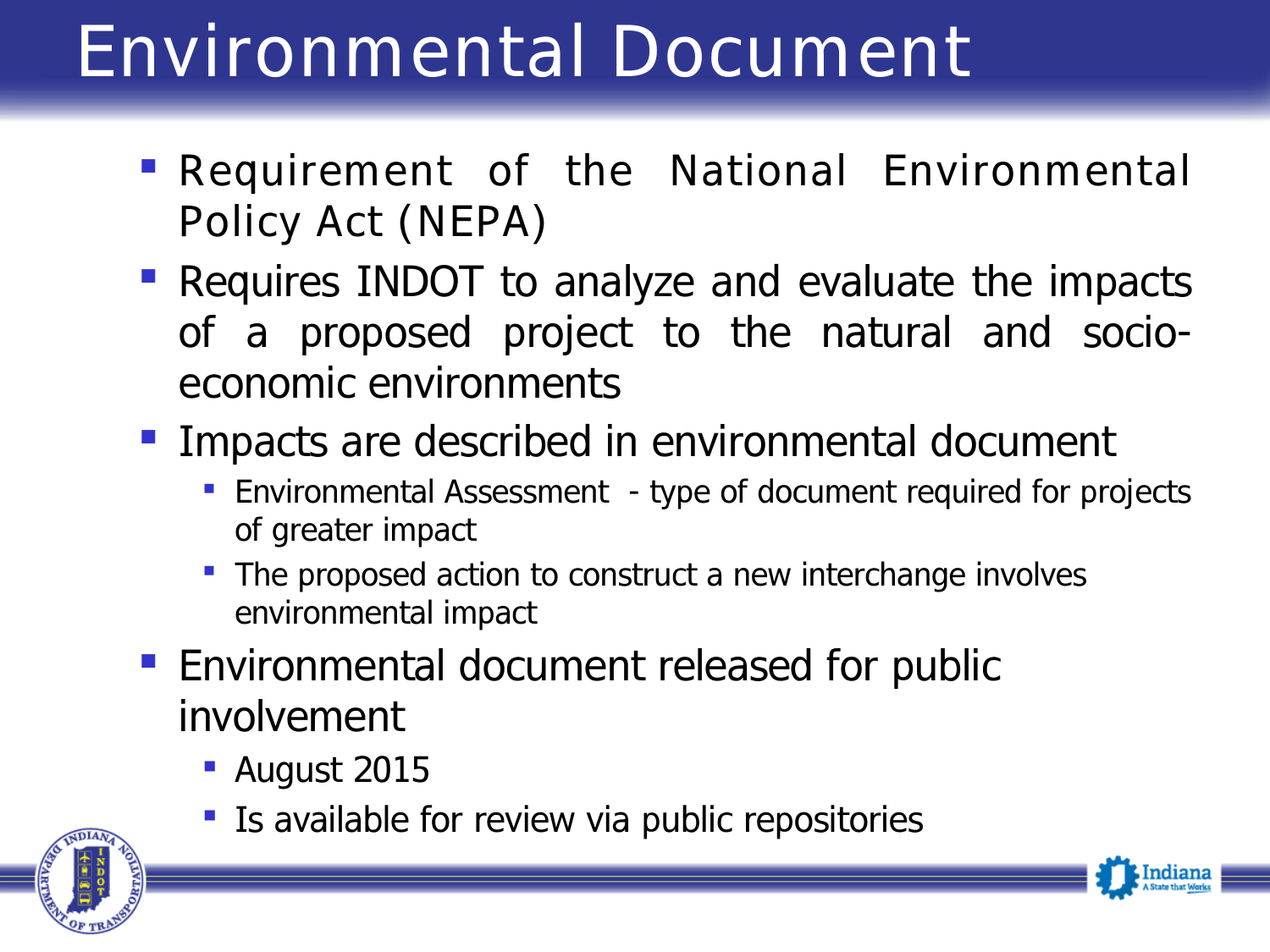

# Environmental Document
Requirement of the National Environmental Policy Act (NEPA)
Requires INDOT to analyze and evaluate the impacts of a proposed project to the natural and socio-economic environments
Impacts are described in environmental document
Environmental Assessment  - type of document required for projects of greater impact
The proposed action to construct a new interchange involves  environmental impact
Environmental document released for public involvement
August 2015
Is available for review via public repositories